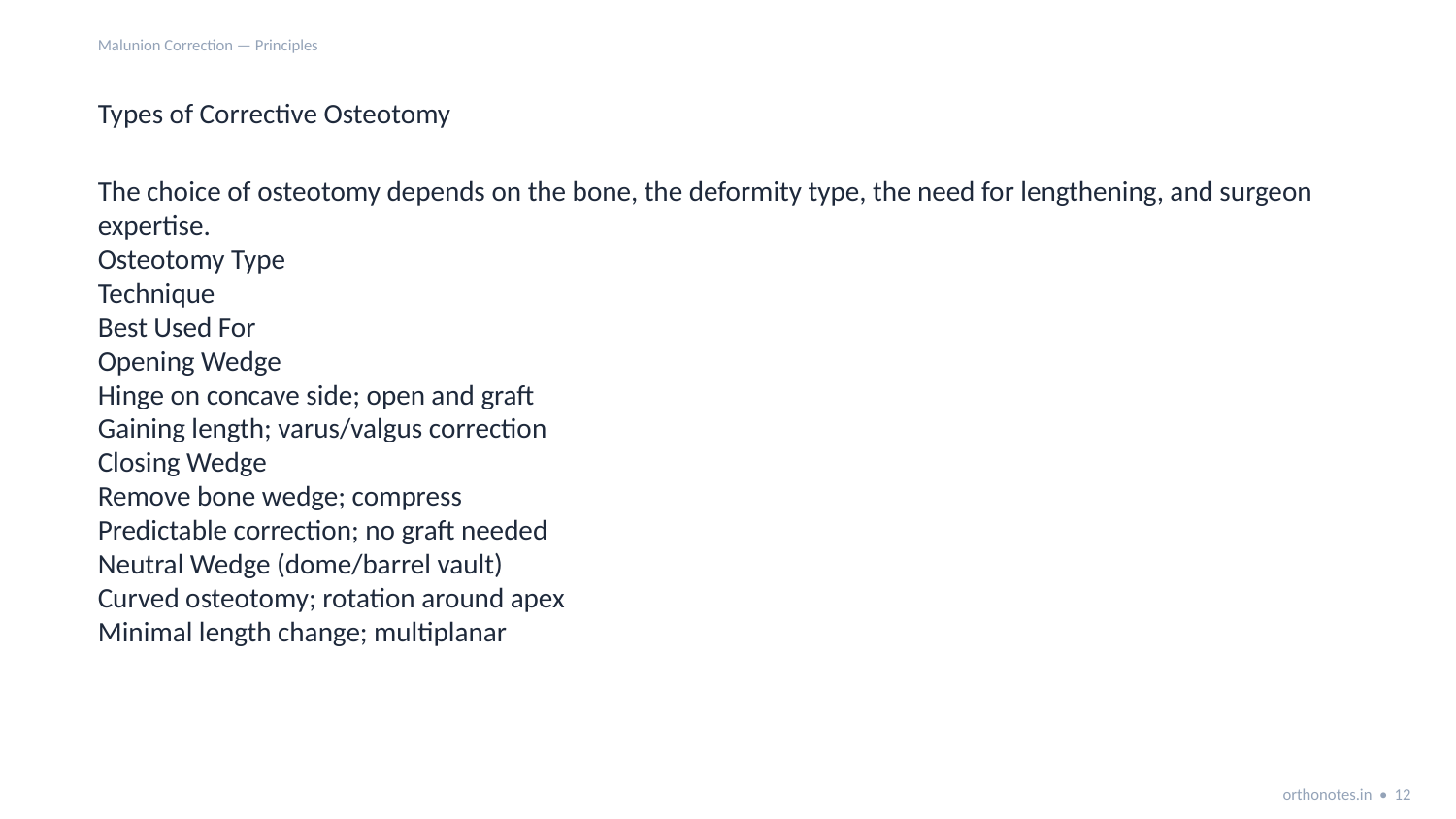

Malunion Correction — Principles
Types of Corrective Osteotomy
The choice of osteotomy depends on the bone, the deformity type, the need for lengthening, and surgeon expertise.
Osteotomy Type
Technique
Best Used For
Opening Wedge
Hinge on concave side; open and graft
Gaining length; varus/valgus correction
Closing Wedge
Remove bone wedge; compress
Predictable correction; no graft needed
Neutral Wedge (dome/barrel vault)
Curved osteotomy; rotation around apex
Minimal length change; multiplanar
orthonotes.in  •  12